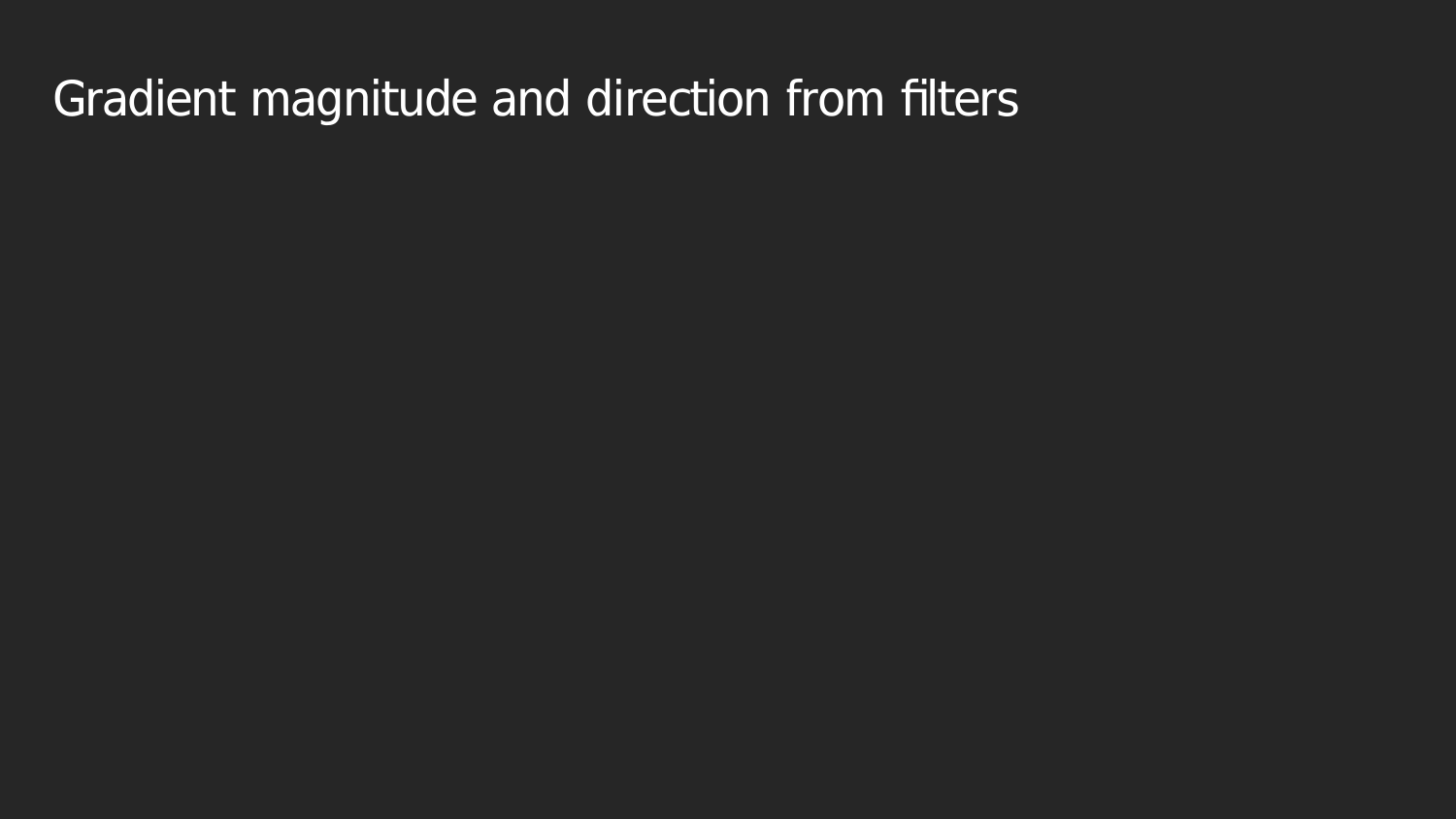

# Gradient magnitude and direction from filters